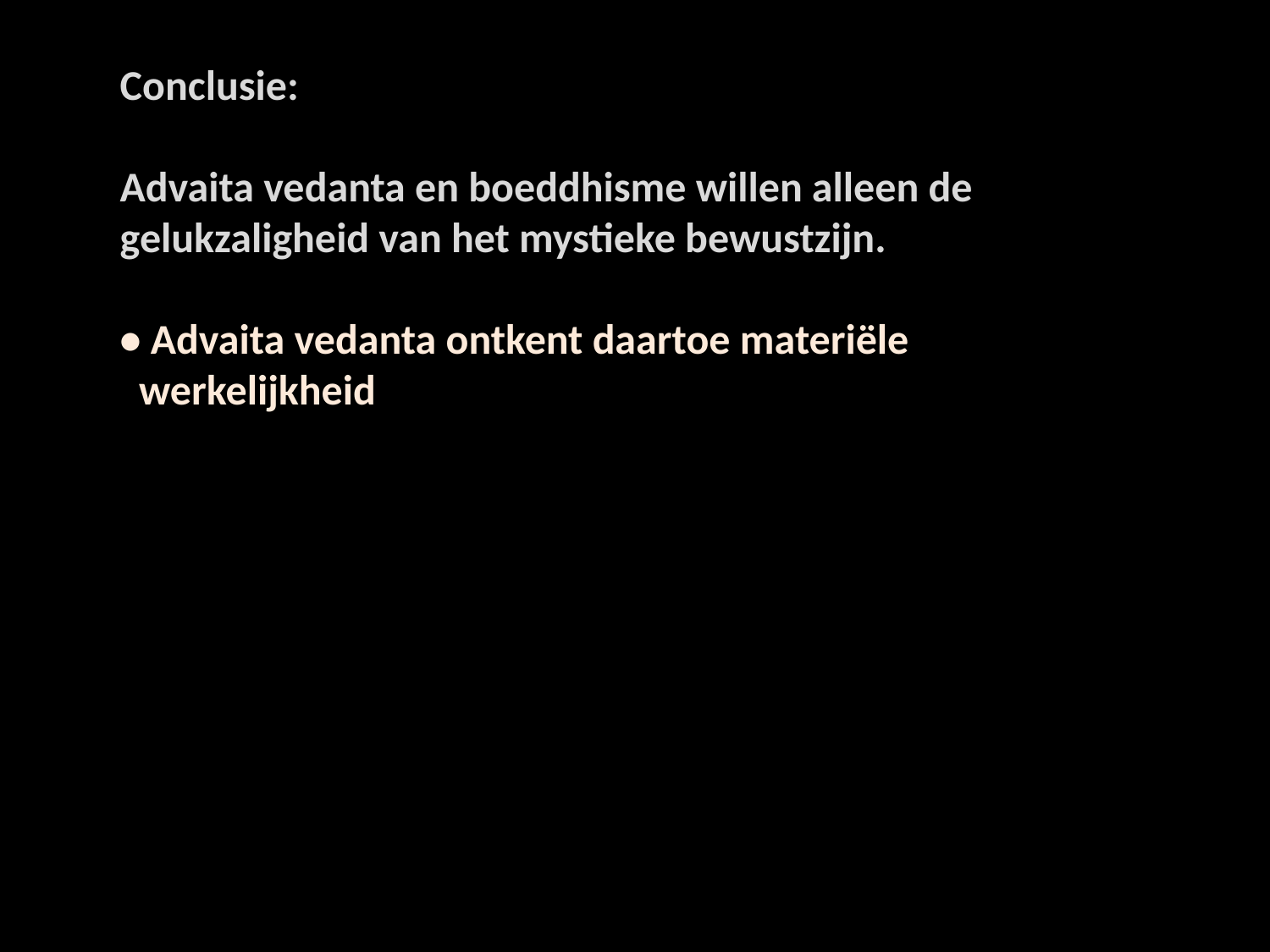

Conclusie:

Advaita vedanta en boeddhisme willen alleen de gelukzaligheid van het mystieke bewustzijn.

• Advaita vedanta ontkent daartoe materiële
  werkelijkheid